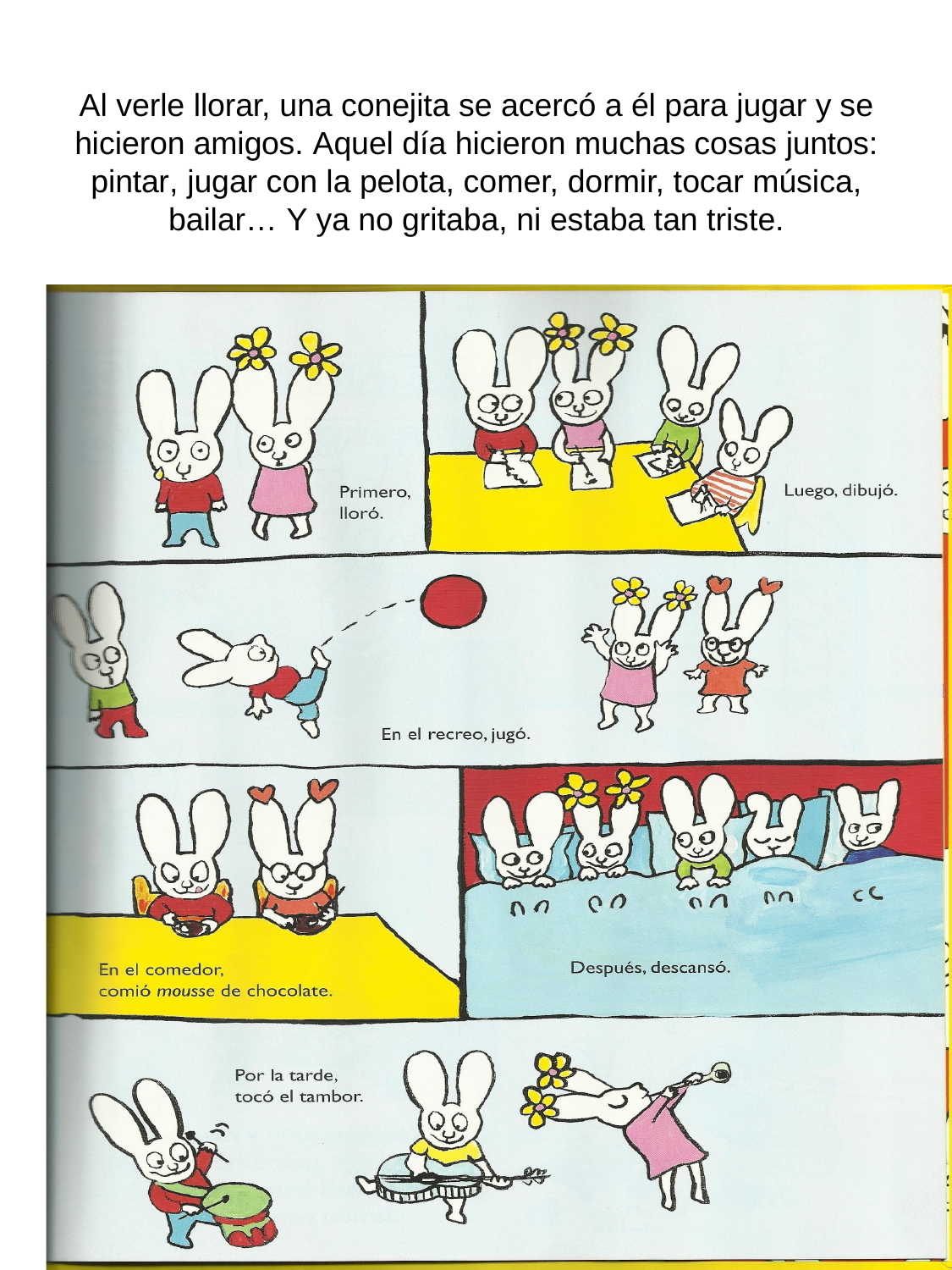

Al verle llorar, una conejita se acercó a él para jugar y se hicieron amigos. Aquel día hicieron muchas cosas juntos: pintar, jugar con la pelota, comer, dormir, tocar música, bailar… Y ya no gritaba, ni estaba tan triste.